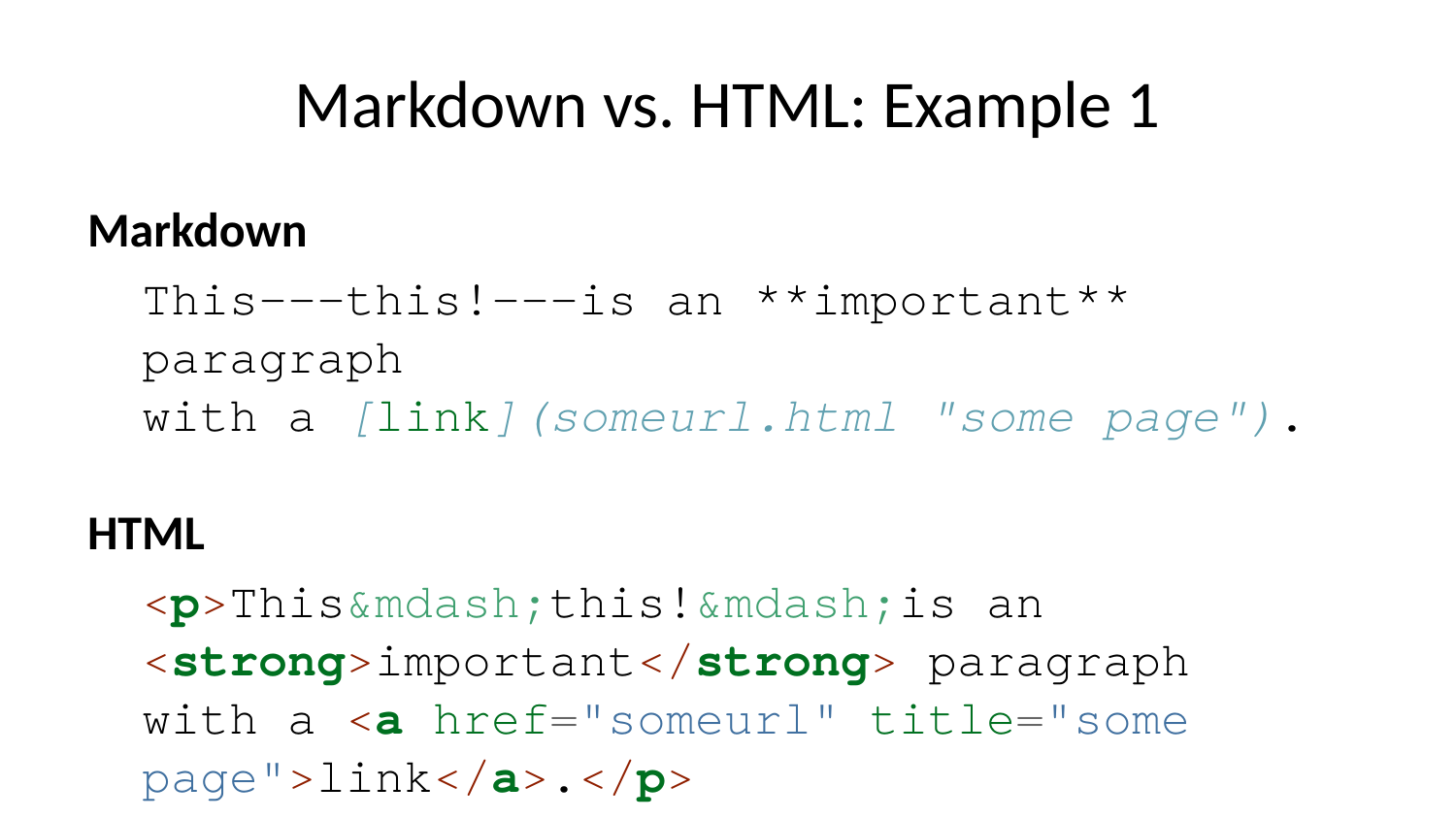

# Markdown vs. HTML: Example 1
Markdown
This---this!---is an **important** paragraph
with a [link](someurl.html "some page").
HTML
<p>This&mdash;this!&mdash;is an
<strong>important</strong> paragraph
with a <a href="someurl" title="some page">link</a>.</p>